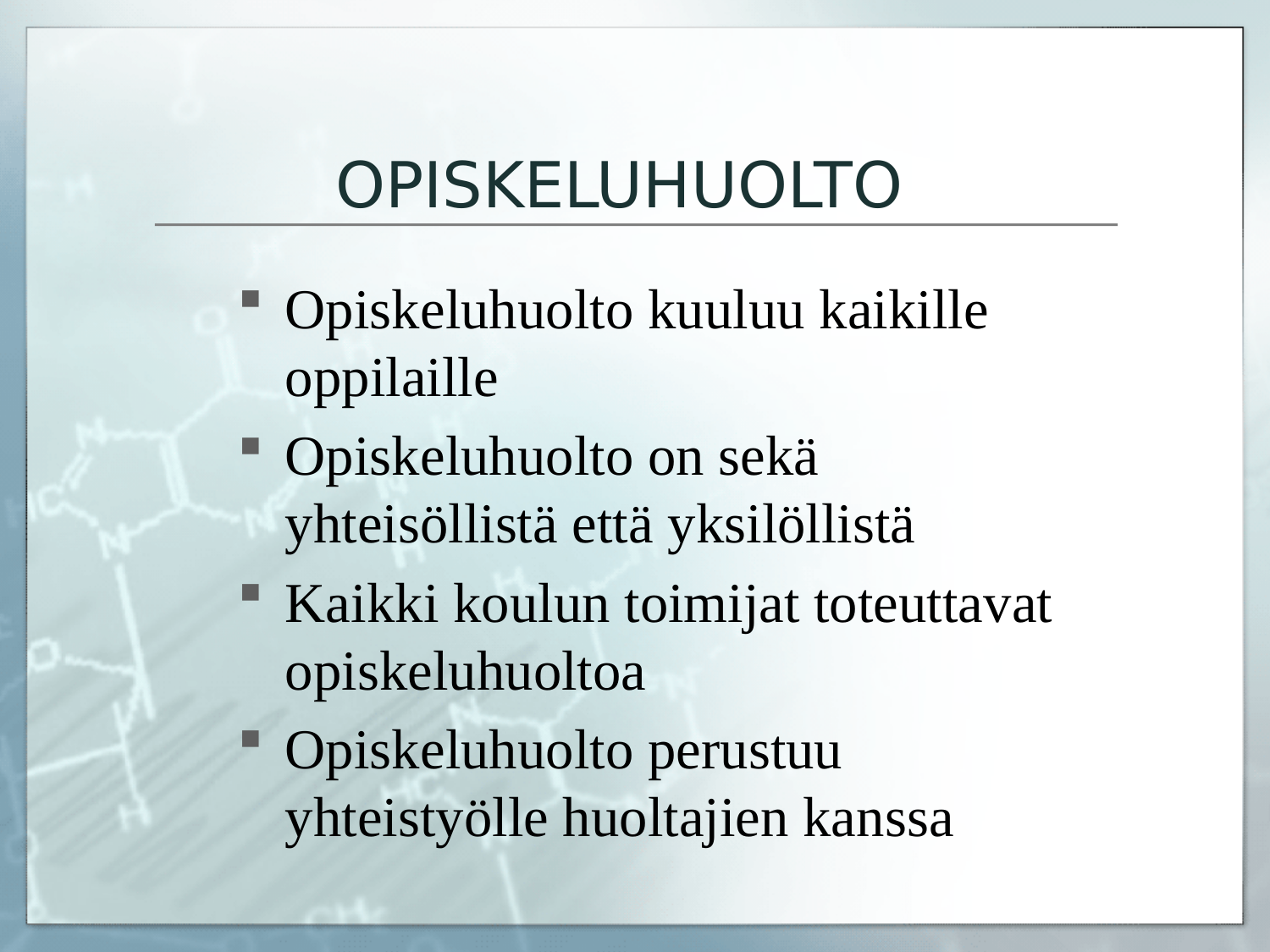

# OPISKELUHUOLTO
Opiskeluhuolto kuuluu kaikille oppilaille
Opiskeluhuolto on sekä yhteisöllistä että yksilöllistä
Kaikki koulun toimijat toteuttavat opiskeluhuoltoa
Opiskeluhuolto perustuu yhteistyölle huoltajien kanssa